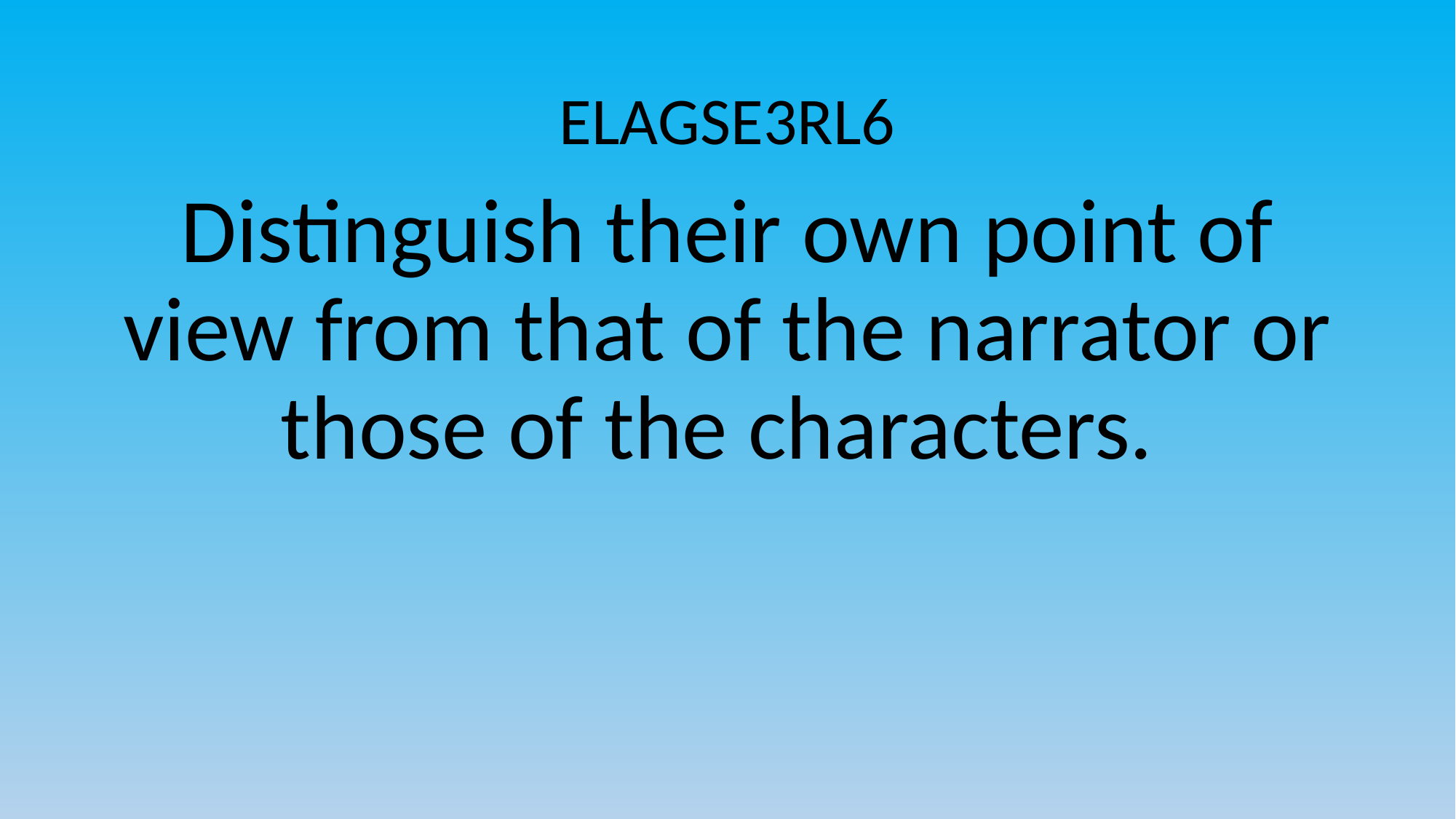

# ELAGSE3RL6
Distinguish their own point of view from that of the narrator or those of the characters.